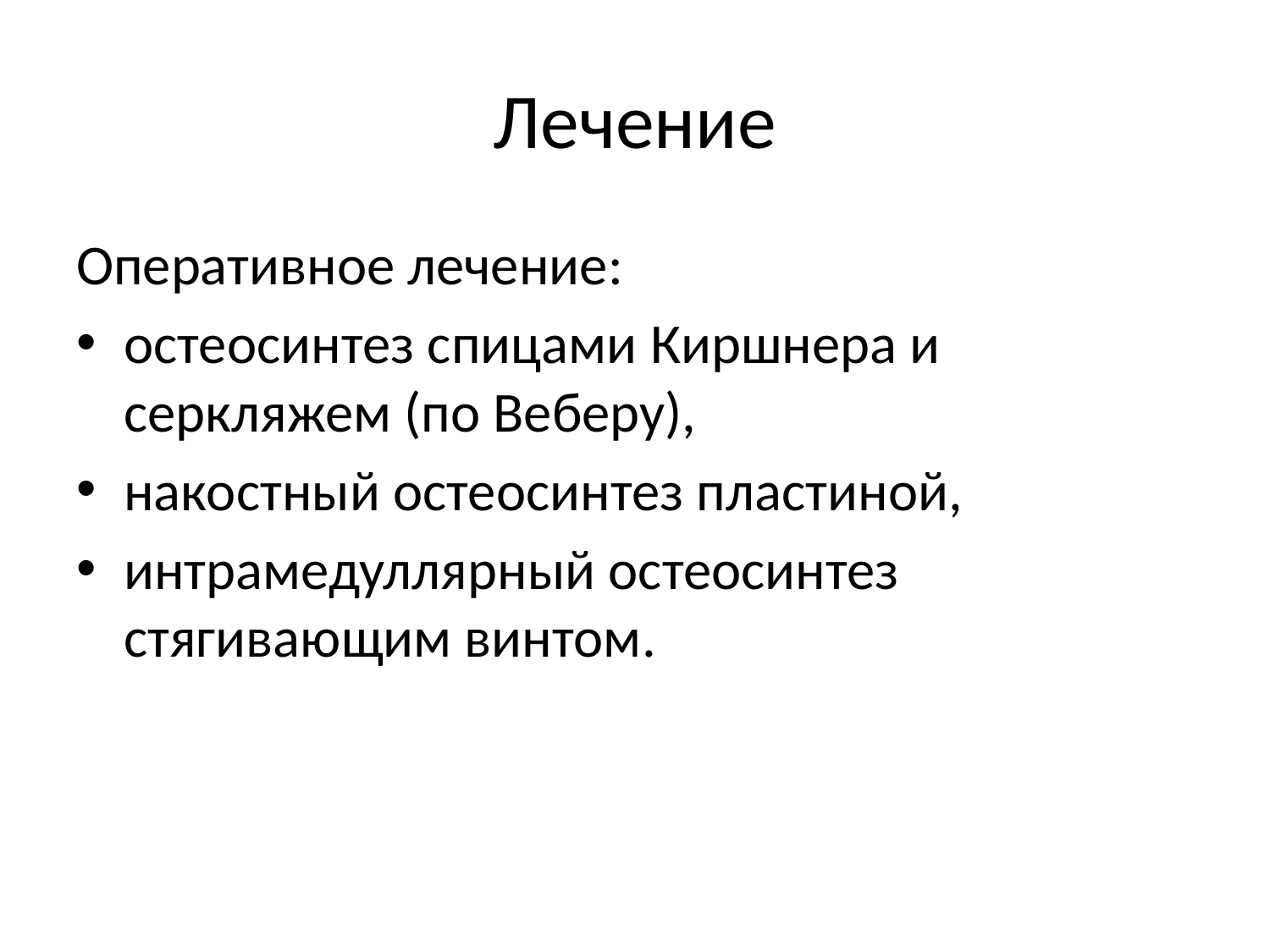

# Лечение
Оперативное лечение:
остеосинтез спицами Киршнера и серкляжем (по Веберу),
накостный остеосинтез пластиной,
интрамедуллярный остеосинтез стягивающим винтом.